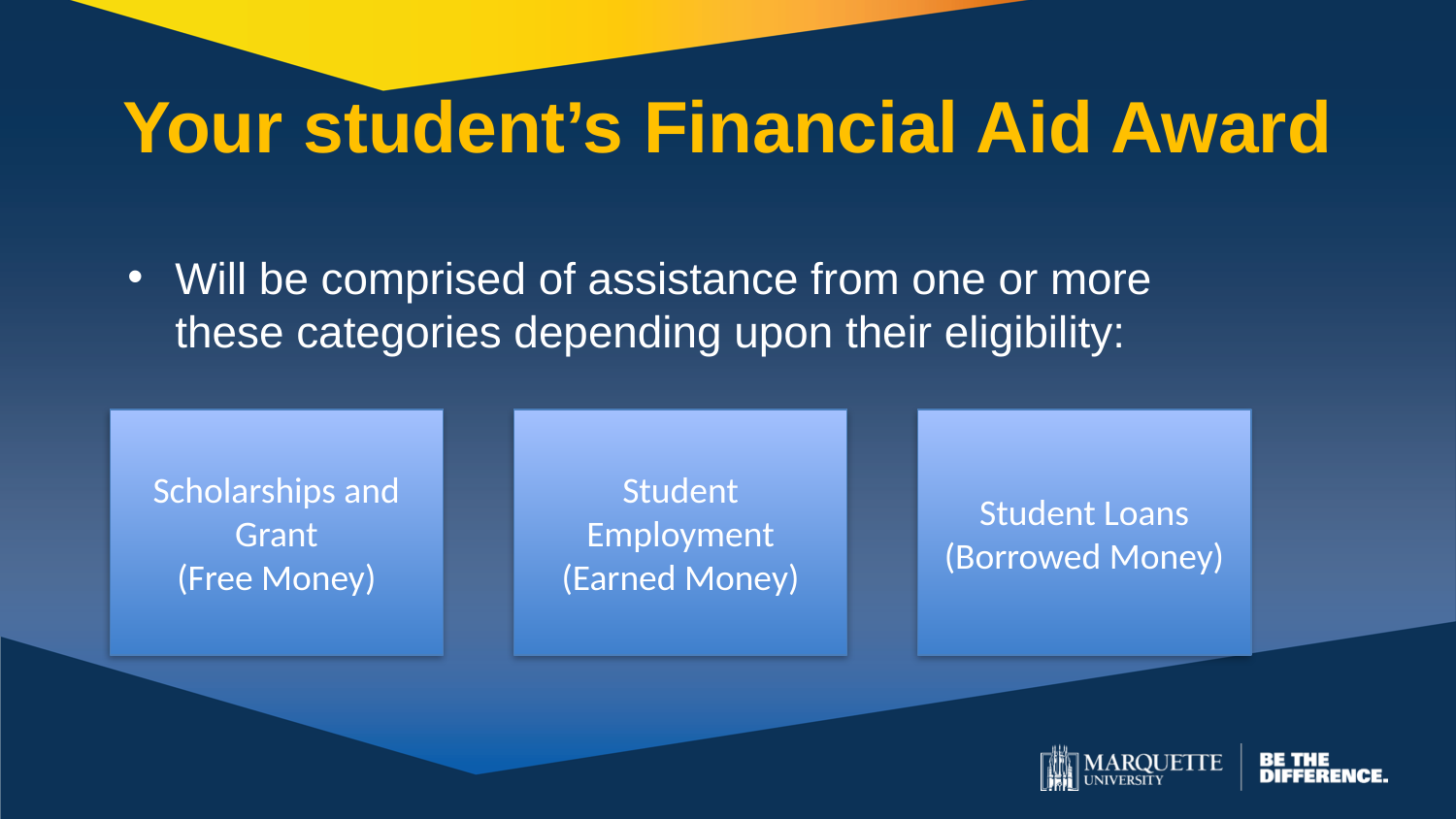

# Your student’s Financial Aid Award

Will be comprised of assistance from one or more these categories depending upon their eligibility:

Scholarships and Grant
(Free Money)
Student Employment
(Earned Money)
Student Loans
(Borrowed Money)